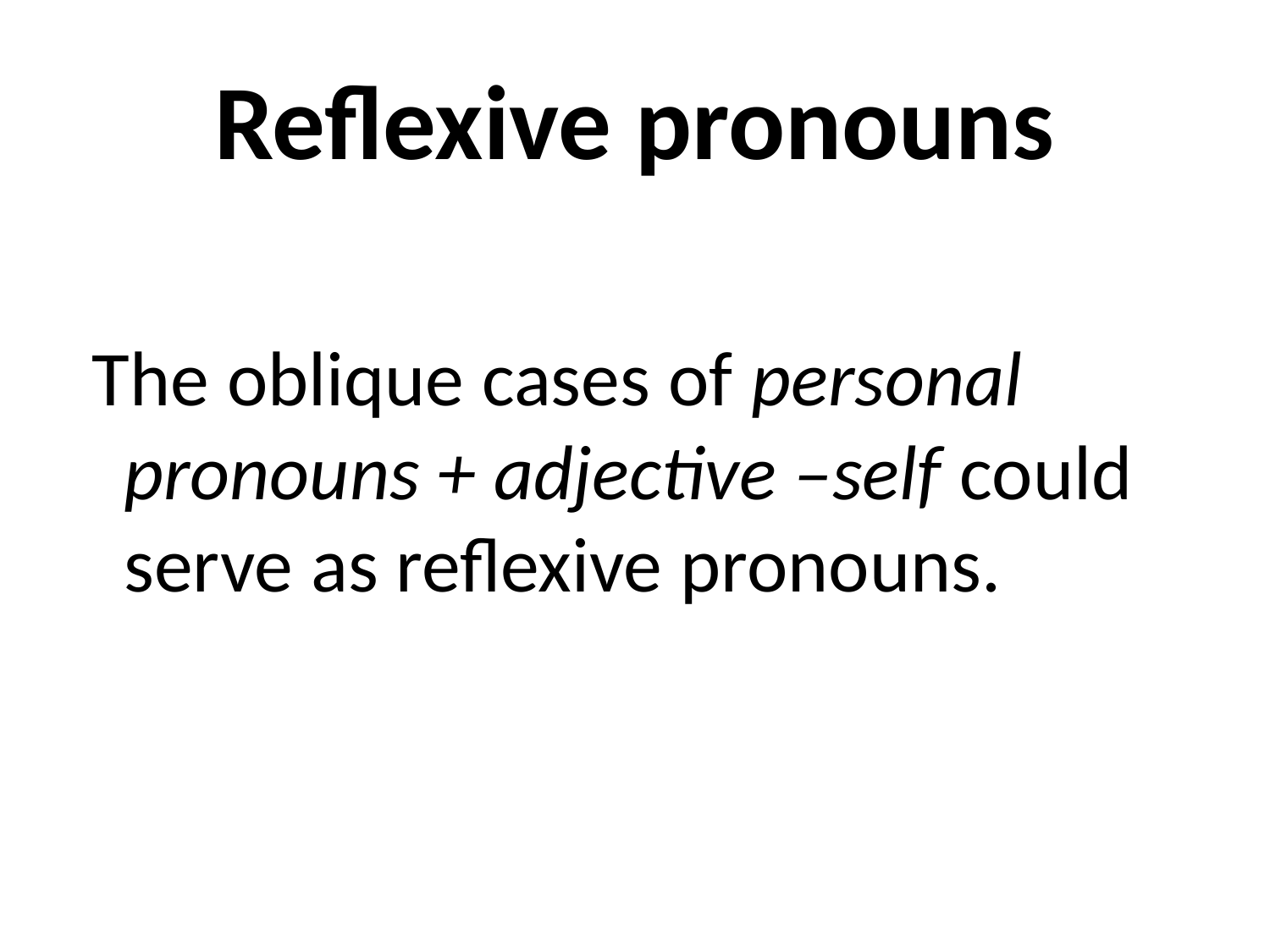

# Reflexive pronouns

 The oblique cases of personal pronouns + adjective –self could serve as reflexive pronouns.